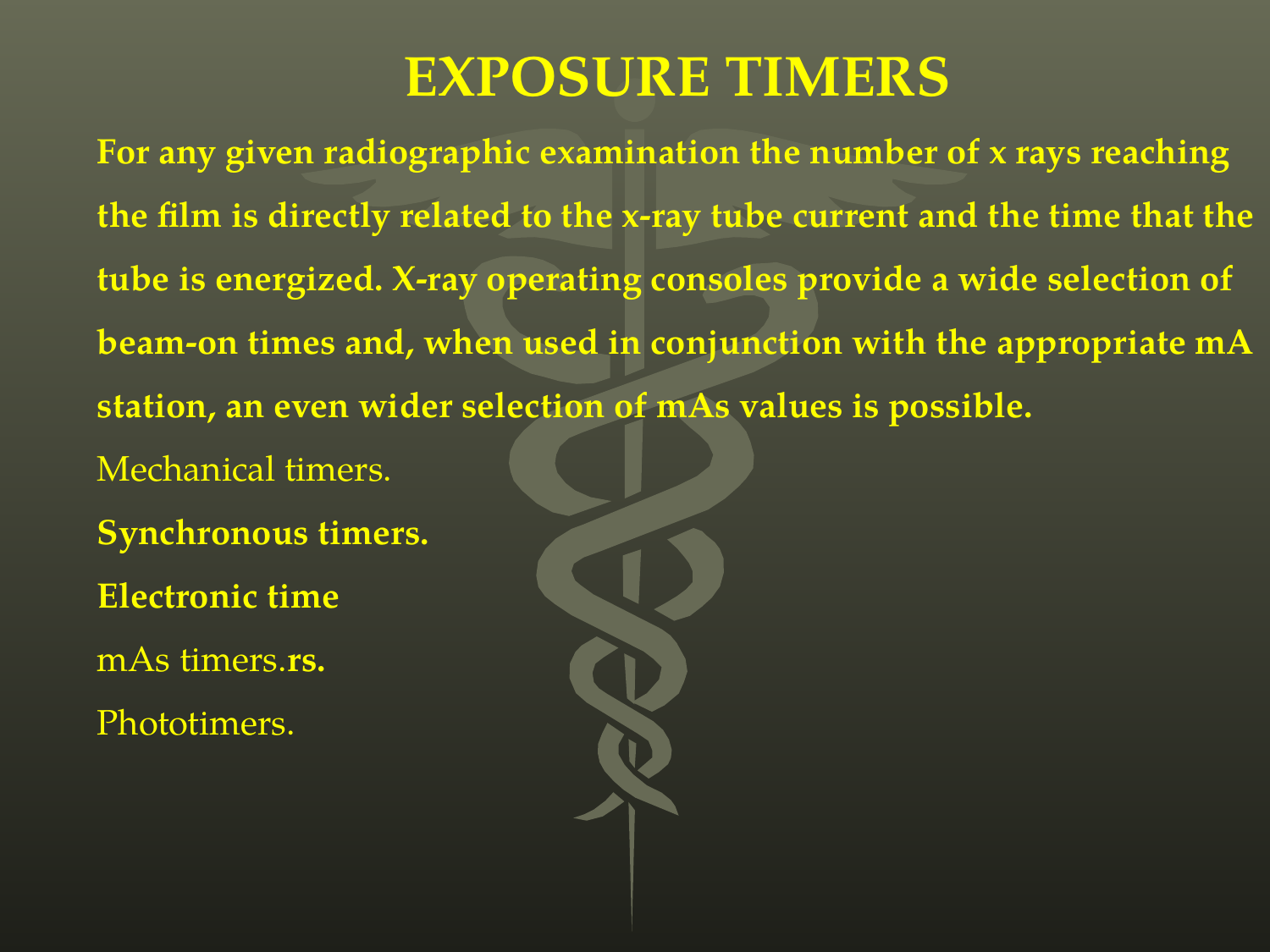

EXPOSURE TIMERS
For any given radiographic examination the number of x rays reaching the film is directly related to the x-ray tube current and the time that the tube is energized. X-ray operating consoles provide a wide selection of beam-on times and, when used in conjunction with the appropriate mA station, an even wider selection of mAs values is possible.
Mechanical timers.
Synchronous timers.
Electronic time
mAs timers.rs.
Phototimers.